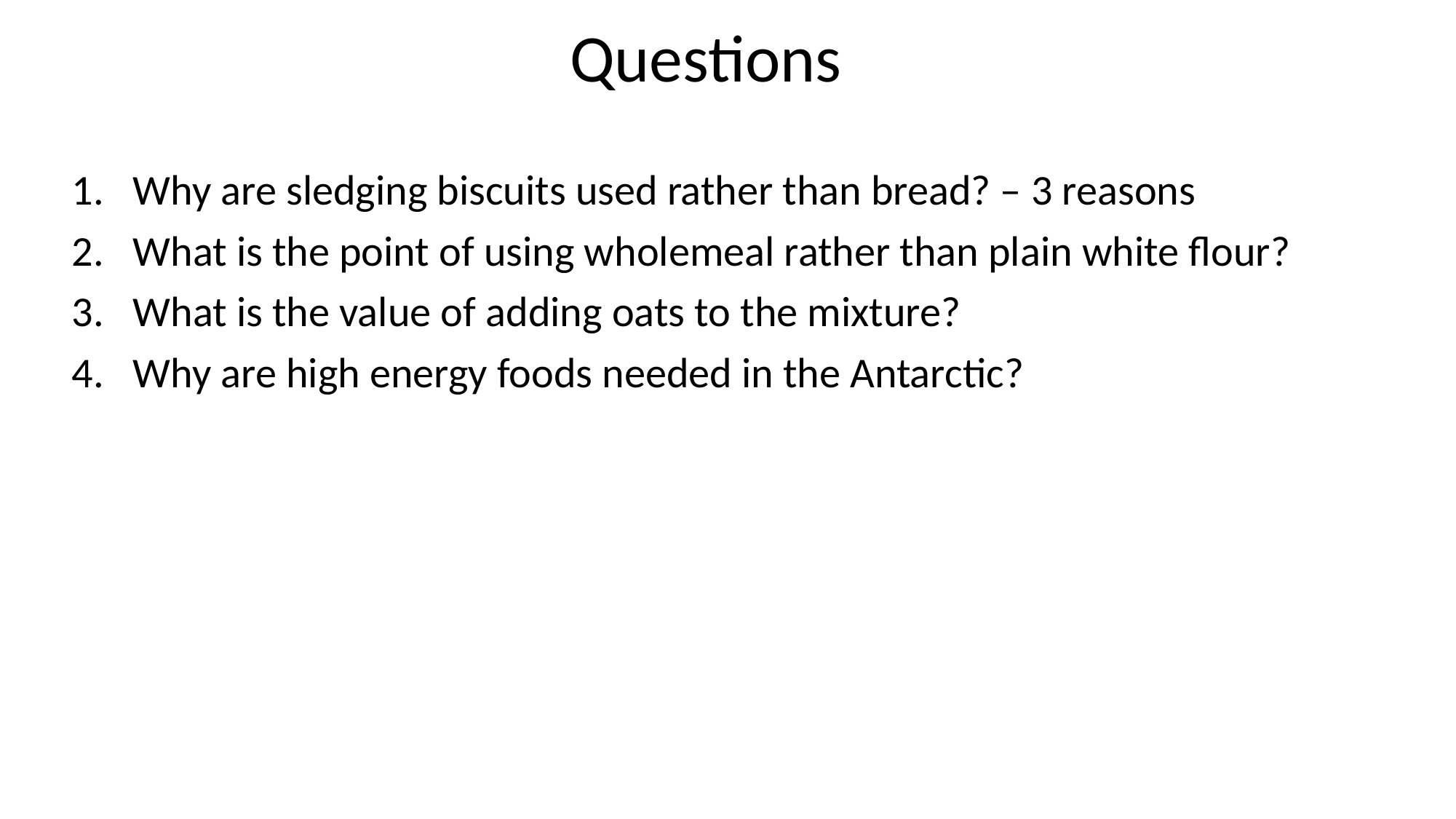

# Questions
Why are sledging biscuits used rather than bread? – 3 reasons
What is the point of using wholemeal rather than plain white flour?
What is the value of adding oats to the mixture?
Why are high energy foods needed in the Antarctic?